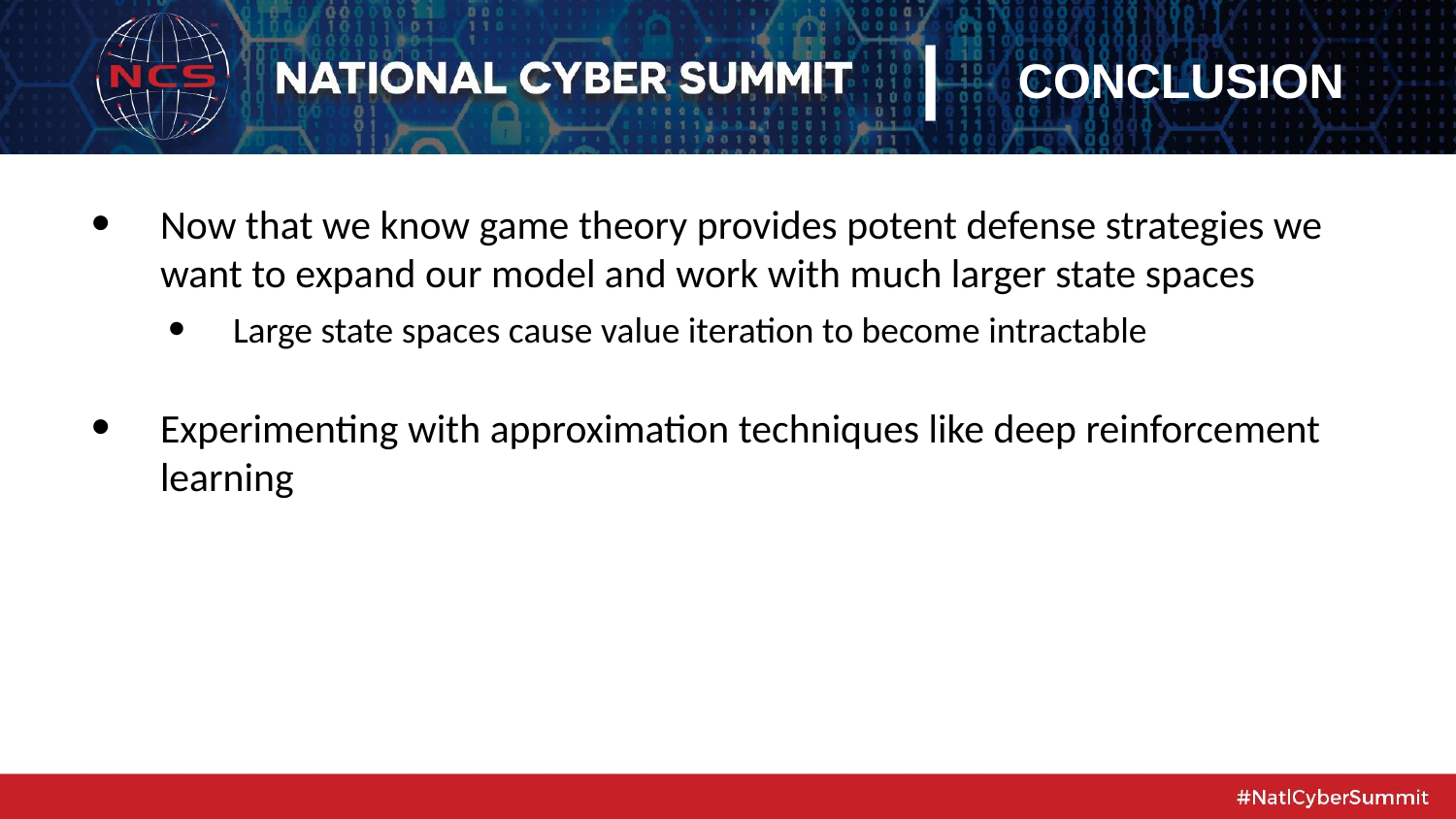

|
CONCLUSION
Now that we know game theory provides potent defense strategies we want to expand our model and work with much larger state spaces
Large state spaces cause value iteration to become intractable
Experimenting with approximation techniques like deep reinforcement learning